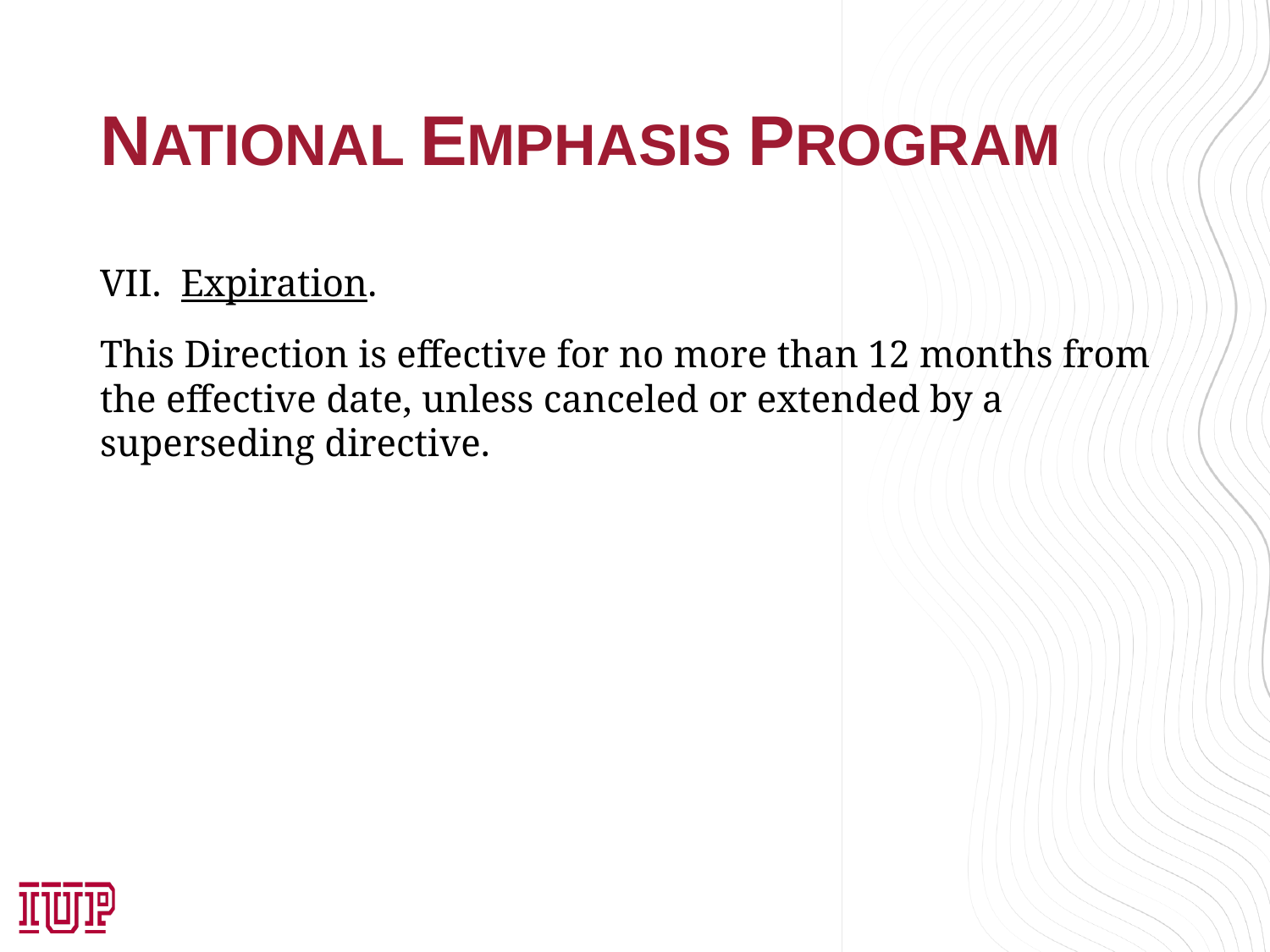

# NATIONAL EMPHASIS PROGRAM
  Expiration.
This Direction is effective for no more than 12 months from the effective date, unless canceled or extended by a superseding directive.